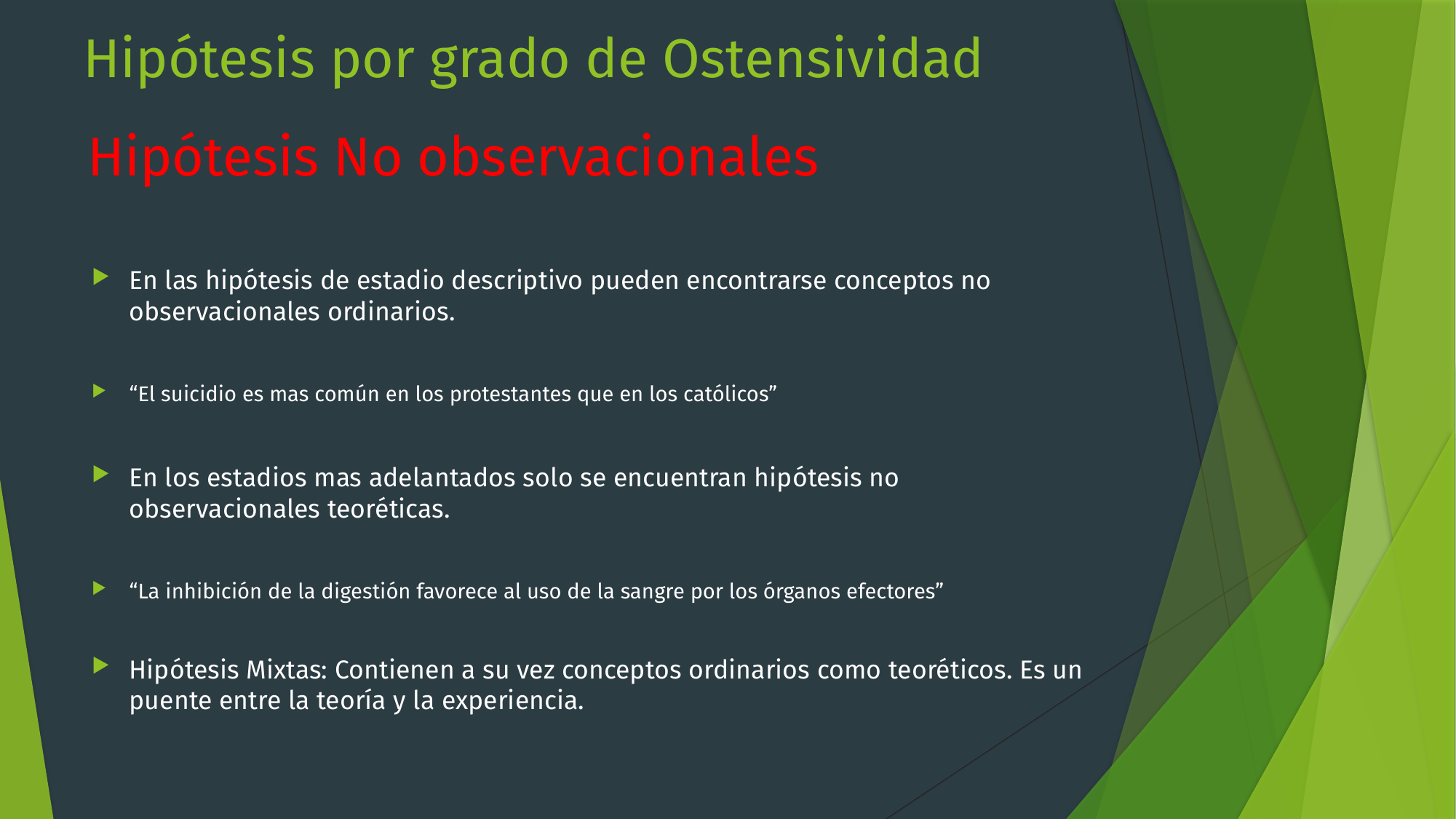

Hipótesis por grado de Ostensividad
# Hipótesis No observacionales
En las hipótesis de estadio descriptivo pueden encontrarse conceptos no observacionales ordinarios.

“El suicidio es mas común en los protestantes que en los católicos”

En los estadios mas adelantados solo se encuentran hipótesis no observacionales teoréticas.

“La inhibición de la digestión favorece al uso de la sangre por los órganos efectores”

Hipótesis Mixtas: Contienen a su vez conceptos ordinarios como teoréticos. Es un puente entre la teoría y la experiencia.